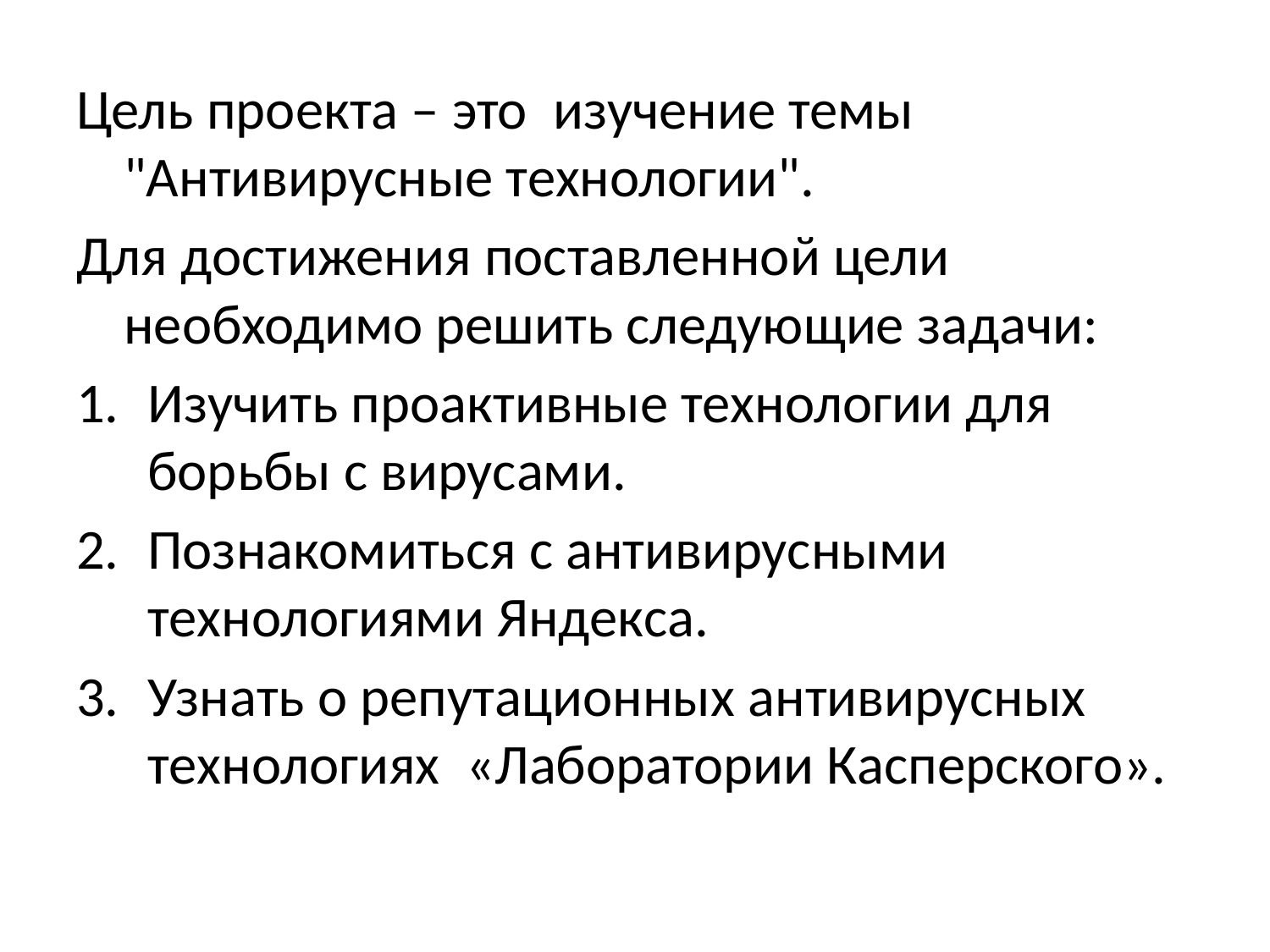

Цель проекта – это  изучение темы "Антивирусные технологии".
Для достижения поставленной цели необходимо решить следующие задачи:
Изучить проактивные технологии для борьбы с вирусами.
Познакомиться с антивирусными технологиями Яндекса.
Узнать о репутационных антивирусных технологиях  «Лаборатории Касперского».